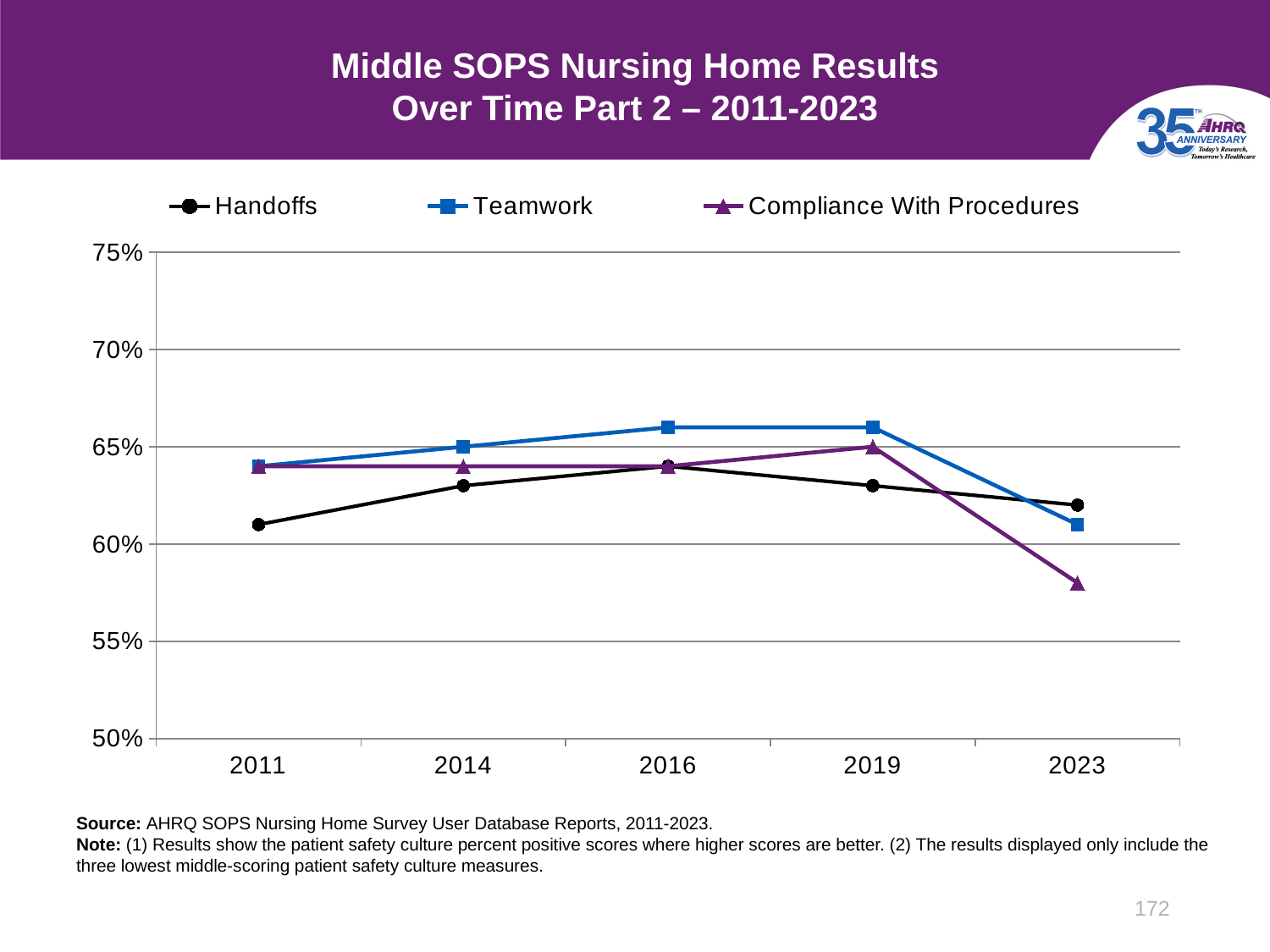

# Middle SOPS Nursing Home Results Over Time Part 2 – 2011-2023

### Chart

| Category | Handoffs | Teamwork | Compliance With Procedures |
|---|---|---|---|
| 2011 | 0.61 | 0.64 | 0.64 |
| 2014 | 0.63 | 0.65 | 0.64 |
| 2016 | 0.64 | 0.66 | 0.64 |
| 2019 | 0.63 | 0.66 | 0.65 |
| 2023 | 0.62 | 0.61 | 0.58 |
Source: AHRQ SOPS Nursing Home Survey User Database Reports, 2011-2023.
Note: (1) Results show the patient safety culture percent positive scores where higher scores are better. (2) The results displayed only include the three lowest middle-scoring patient safety culture measures.
172